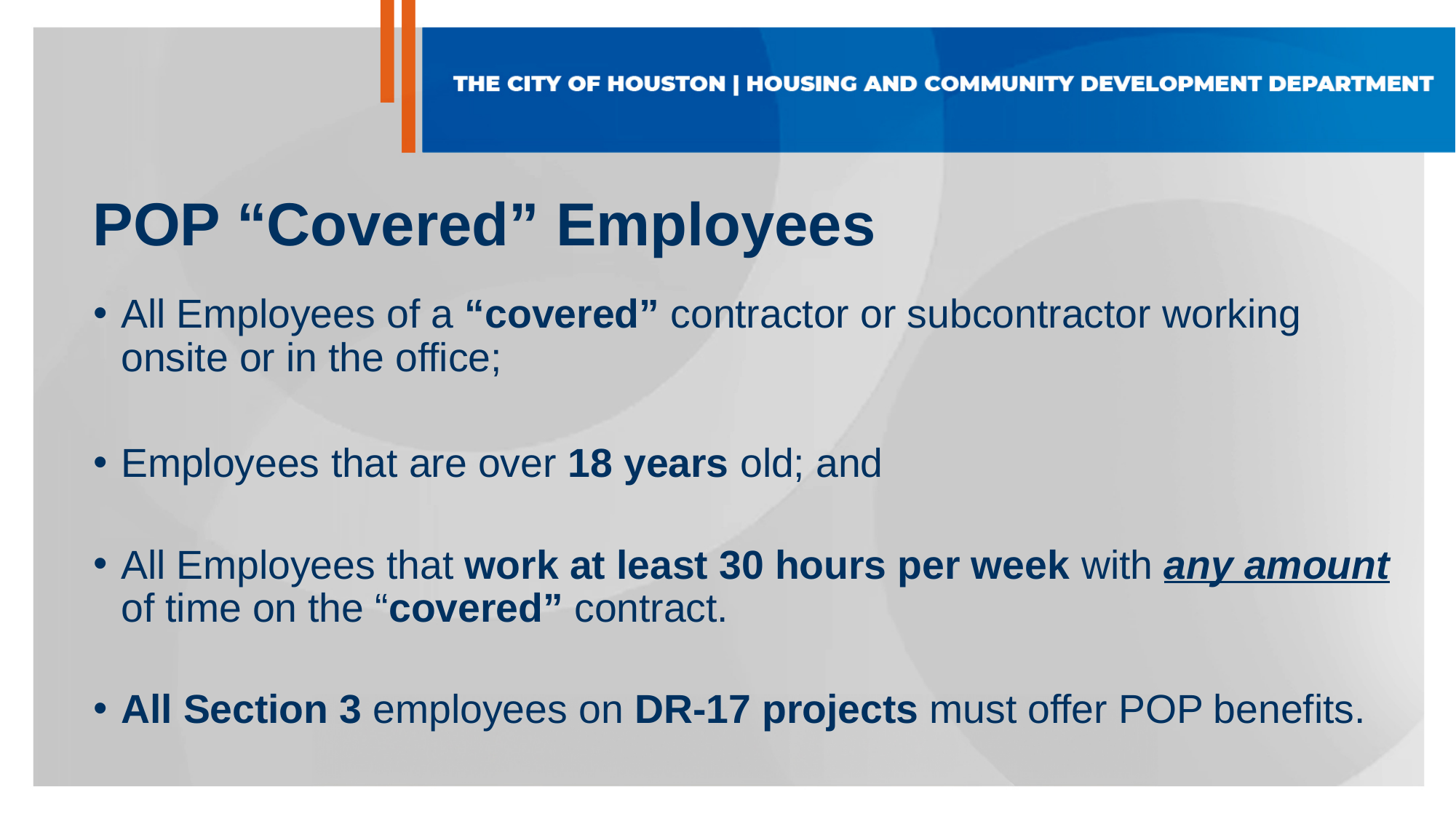

# POP “Covered” Employees
All Employees of a “covered” contractor or subcontractor working onsite or in the office;
Employees that are over 18 years old; and
All Employees that work at least 30 hours per week with any amount of time on the “covered” contract.
All Section 3 employees on DR-17 projects must offer POP benefits.